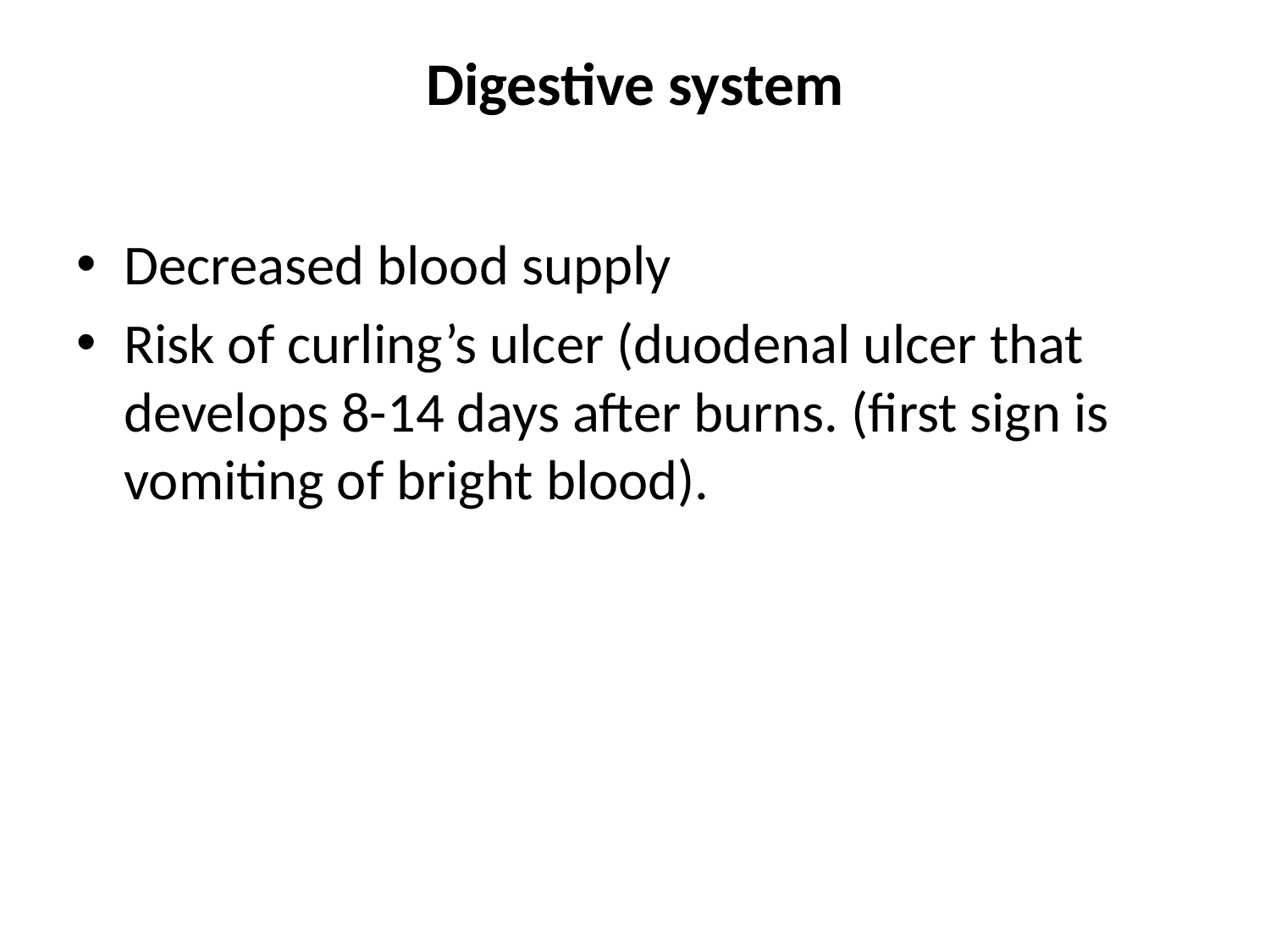

# Digestive system
Decreased blood supply
Risk of curling’s ulcer (duodenal ulcer that develops 8-14 days after burns. (first sign is vomiting of bright blood).